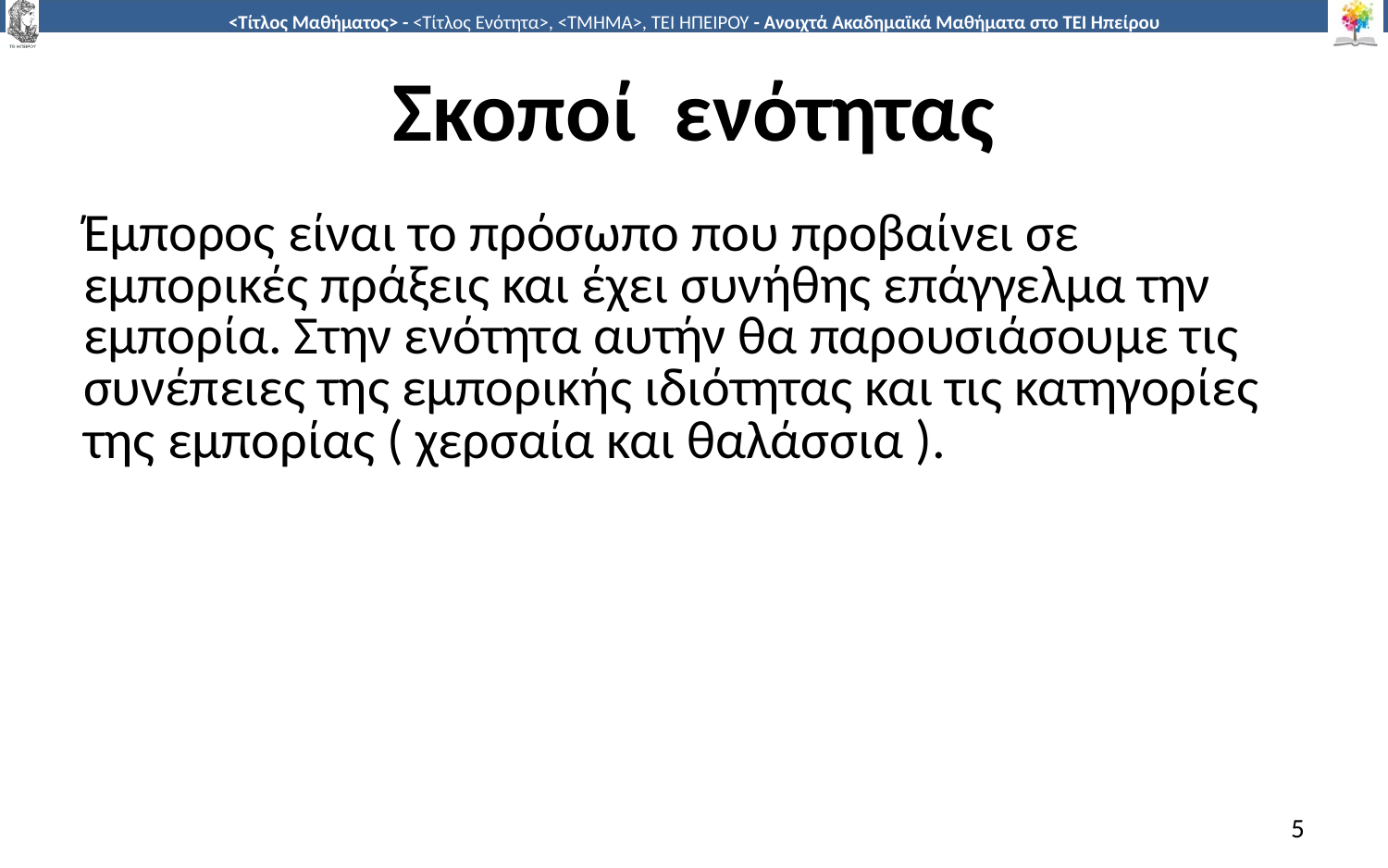

# Σκοποί  ενότητας
Έμπορος είναι το πρόσωπο που προβαίνει σε εμπορικές πράξεις και έχει συνήθης επάγγελμα την εμπορία. Στην ενότητα αυτήν θα παρουσιάσουμε τις συνέπειες της εμπορικής ιδιότητας και τις κατηγορίες της εμπορίας ( χερσαία και θαλάσσια ).
5